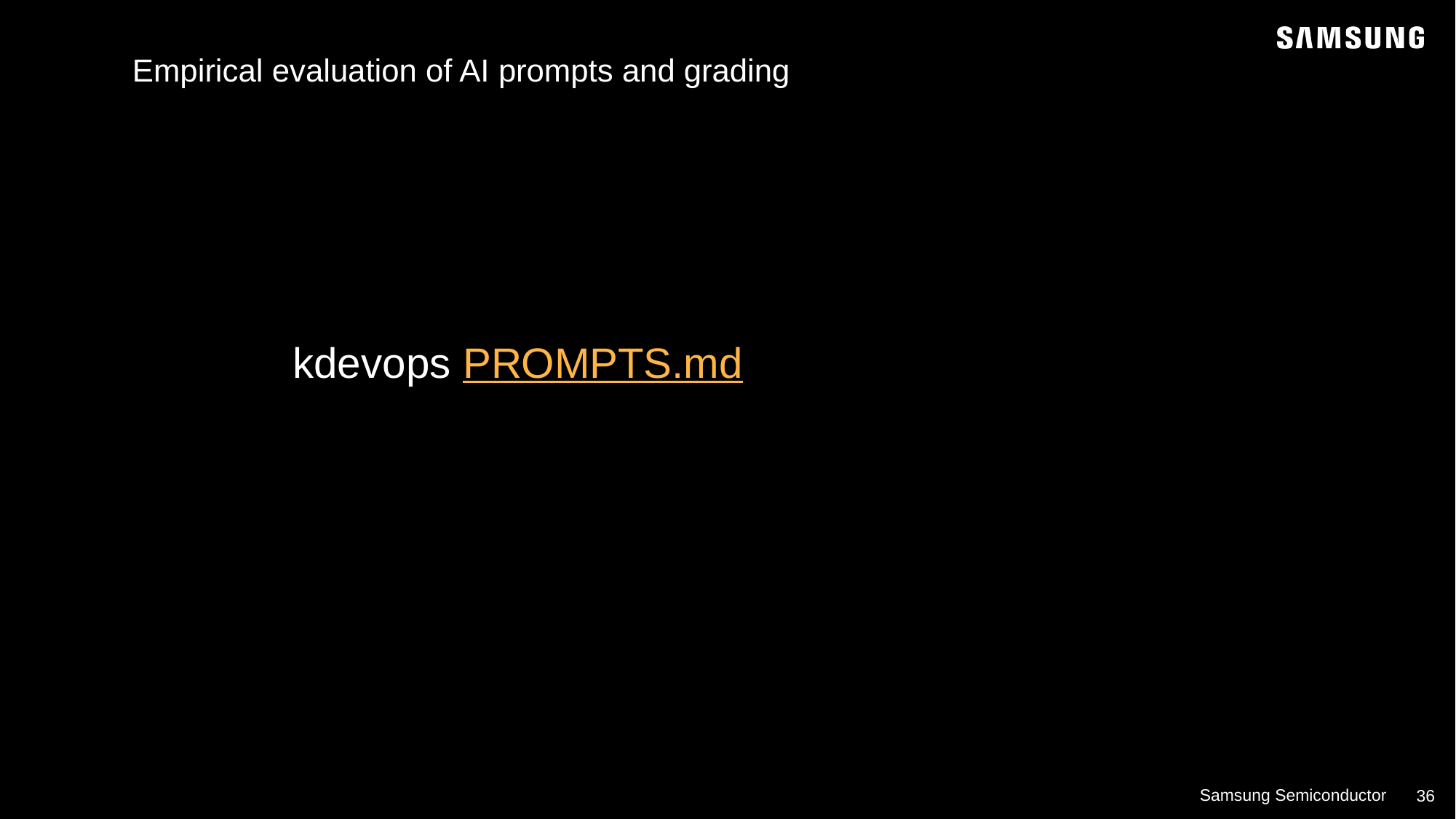

Empirical evaluation of AI prompts and grading

kdevops PROMPTS.md
3f